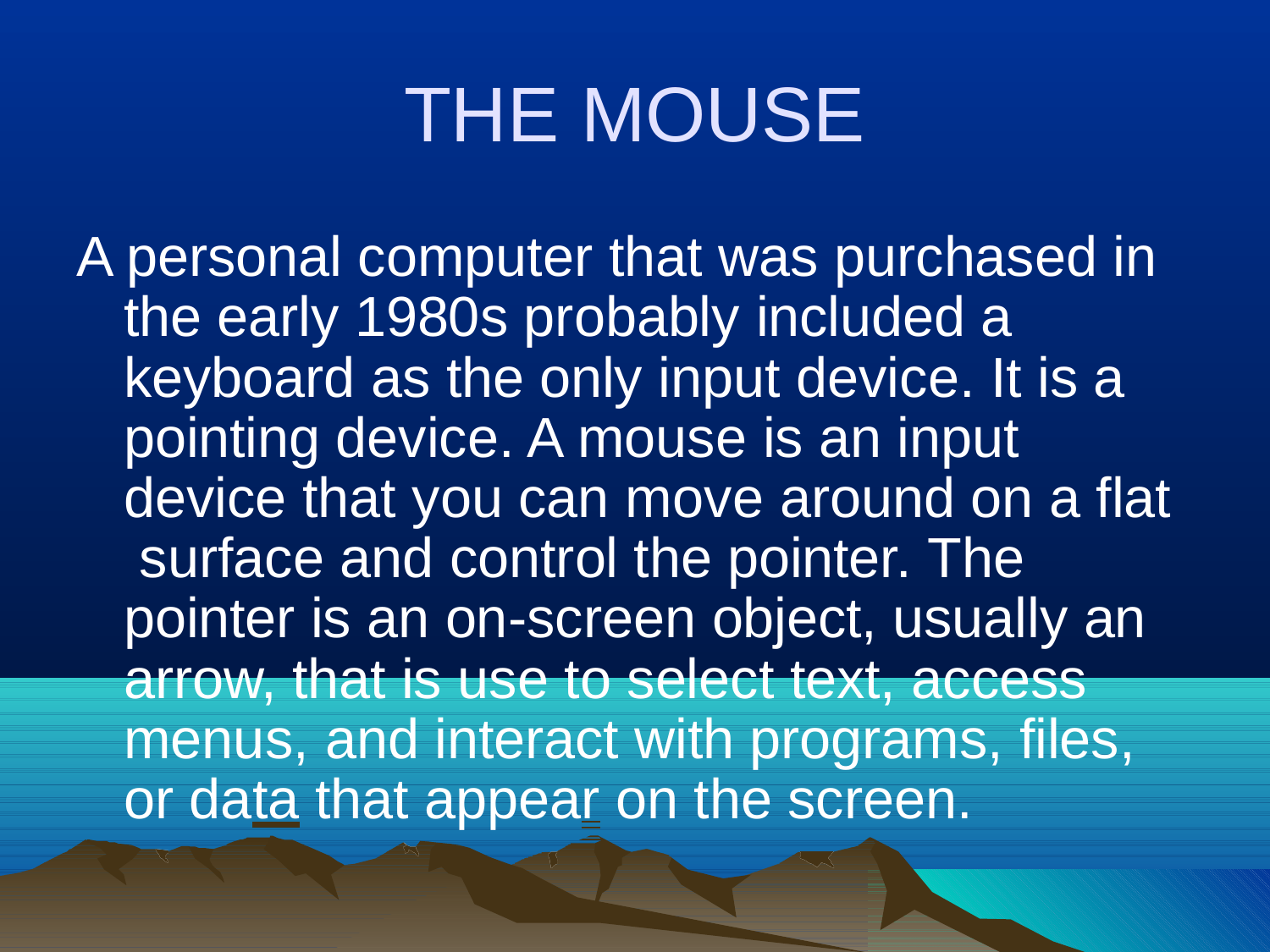

# THE MOUSE
A personal computer that was purchased in  the early 1980s probably included a  keyboard as the only input device. It is a  pointing device. A mouse is an input  device that you can move around on a flat  surface and control the pointer. The  pointer is an on-screen object, usually an  arrow, that is use to select text, access  menus, and interact with programs, files,  or data that appear on the screen.